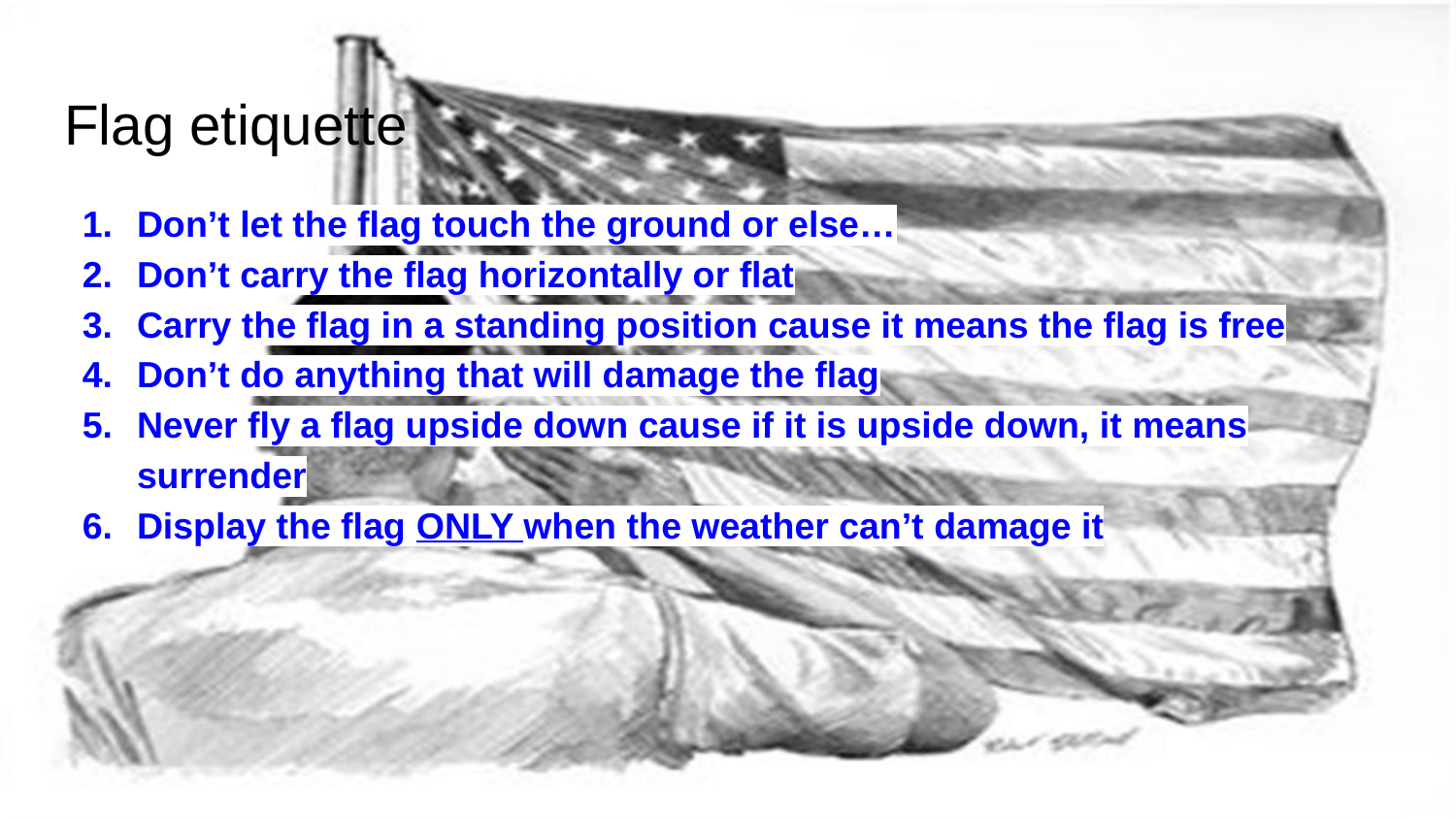

# Flag etiquette
Don’t let the flag touch the ground or else…
Don’t carry the flag horizontally or flat
Carry the flag in a standing position cause it means the flag is free
Don’t do anything that will damage the flag
Never fly a flag upside down cause if it is upside down, it means surrender
Display the flag ONLY when the weather can’t damage it